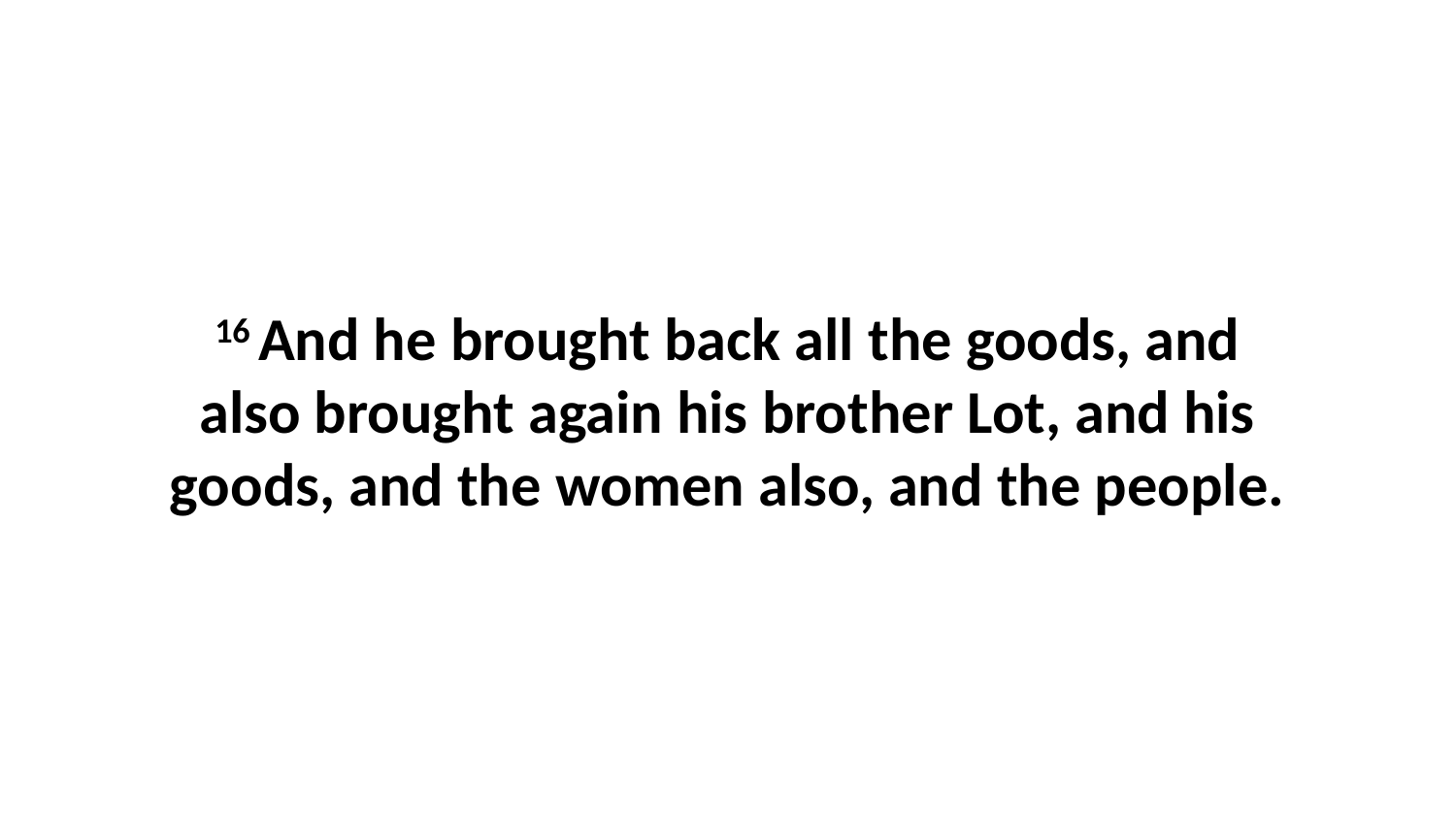

16 And he brought back all the goods, and also brought again his brother Lot, and his goods, and the women also, and the people.